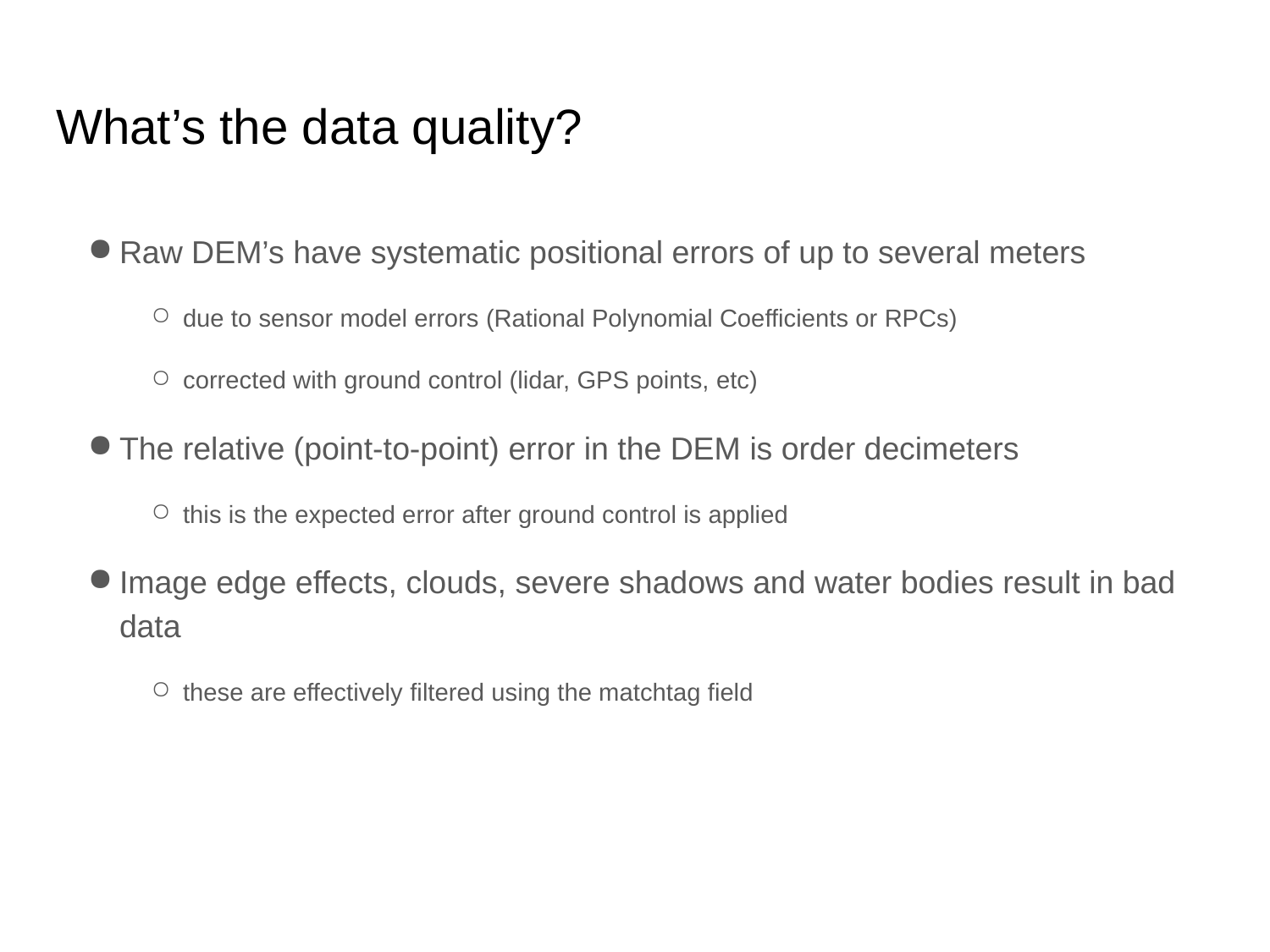

# What’s the data quality?
Raw DEM’s have systematic positional errors of up to several meters
due to sensor model errors (Rational Polynomial Coefficients or RPCs)
corrected with ground control (lidar, GPS points, etc)
The relative (point-to-point) error in the DEM is order decimeters
this is the expected error after ground control is applied
Image edge effects, clouds, severe shadows and water bodies result in bad data
these are effectively filtered using the matchtag field